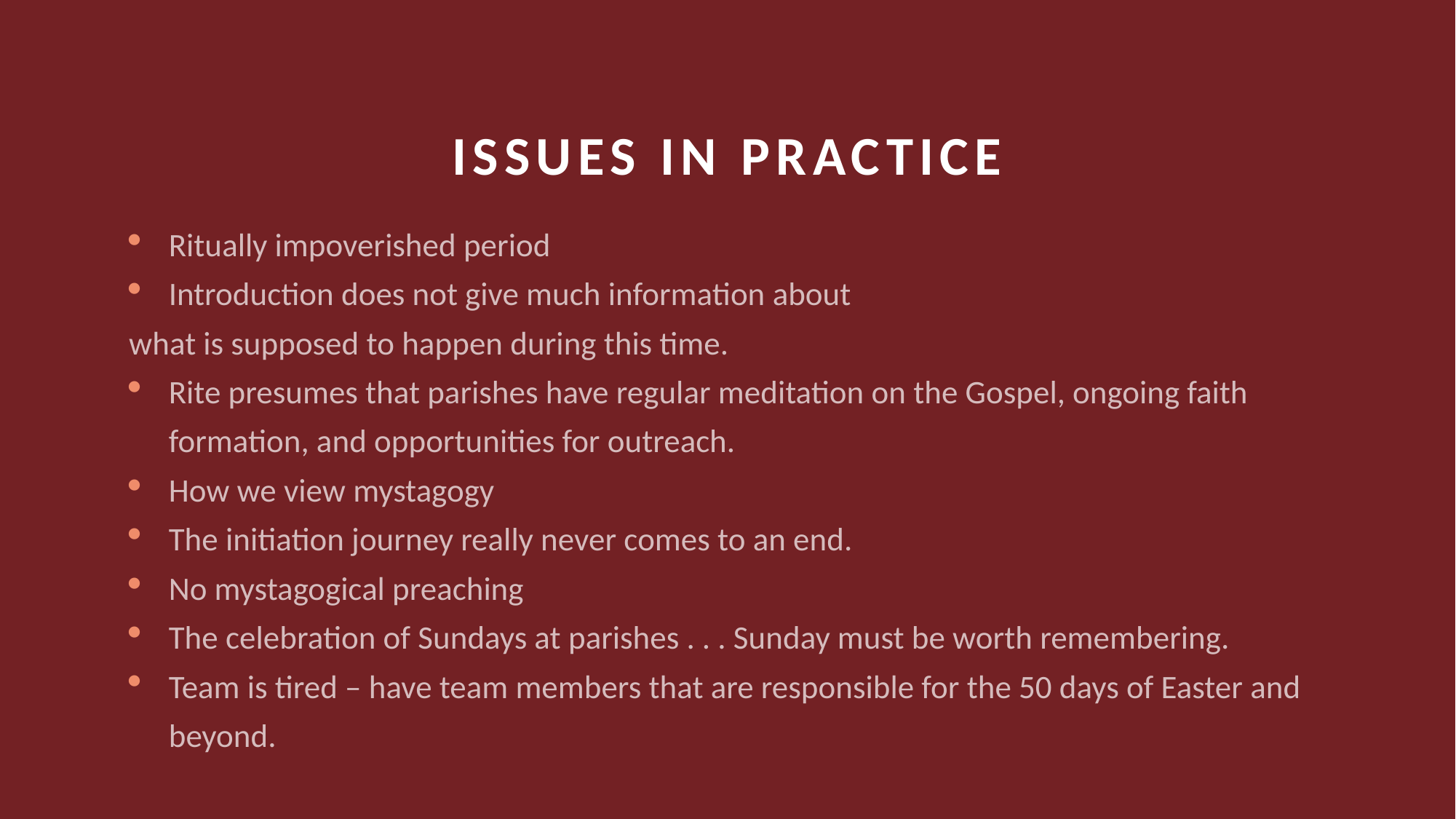

# Issues in practice
Ritually impoverished period
Introduction does not give much information about
what is supposed to happen during this time.
Rite presumes that parishes have regular meditation on the Gospel, ongoing faith formation, and opportunities for outreach.
How we view mystagogy
The initiation journey really never comes to an end.
No mystagogical preaching
The celebration of Sundays at parishes . . . Sunday must be worth remembering.
Team is tired – have team members that are responsible for the 50 days of Easter and beyond.